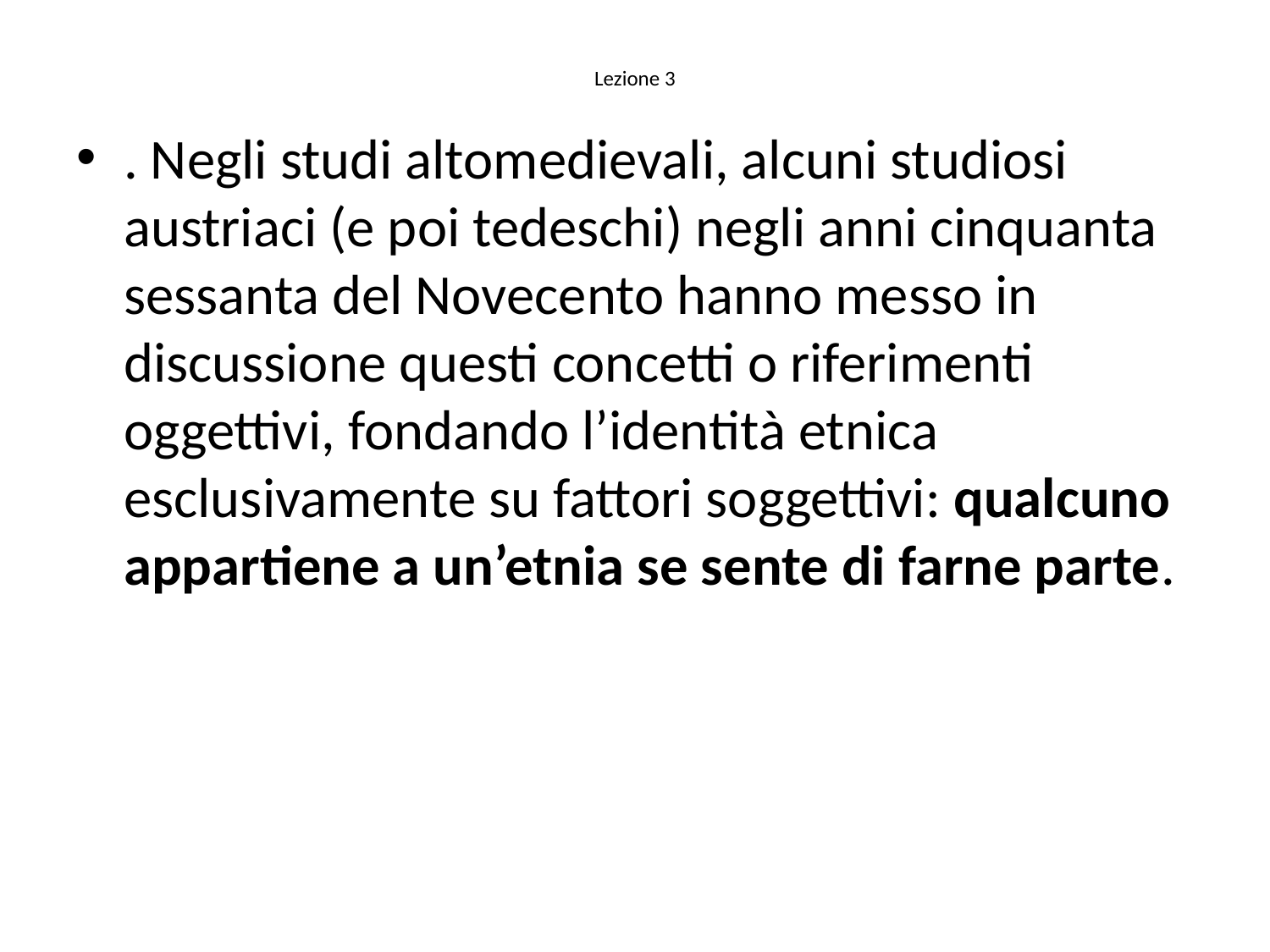

# Lezione 3
. Negli studi altomedievali, alcuni studiosi austriaci (e poi tedeschi) negli anni cinquanta sessanta del Novecento hanno messo in discussione questi concetti o riferimenti oggettivi, fondando l’identità etnica esclusivamente su fattori soggettivi: qualcuno appartiene a un’etnia se sente di farne parte.